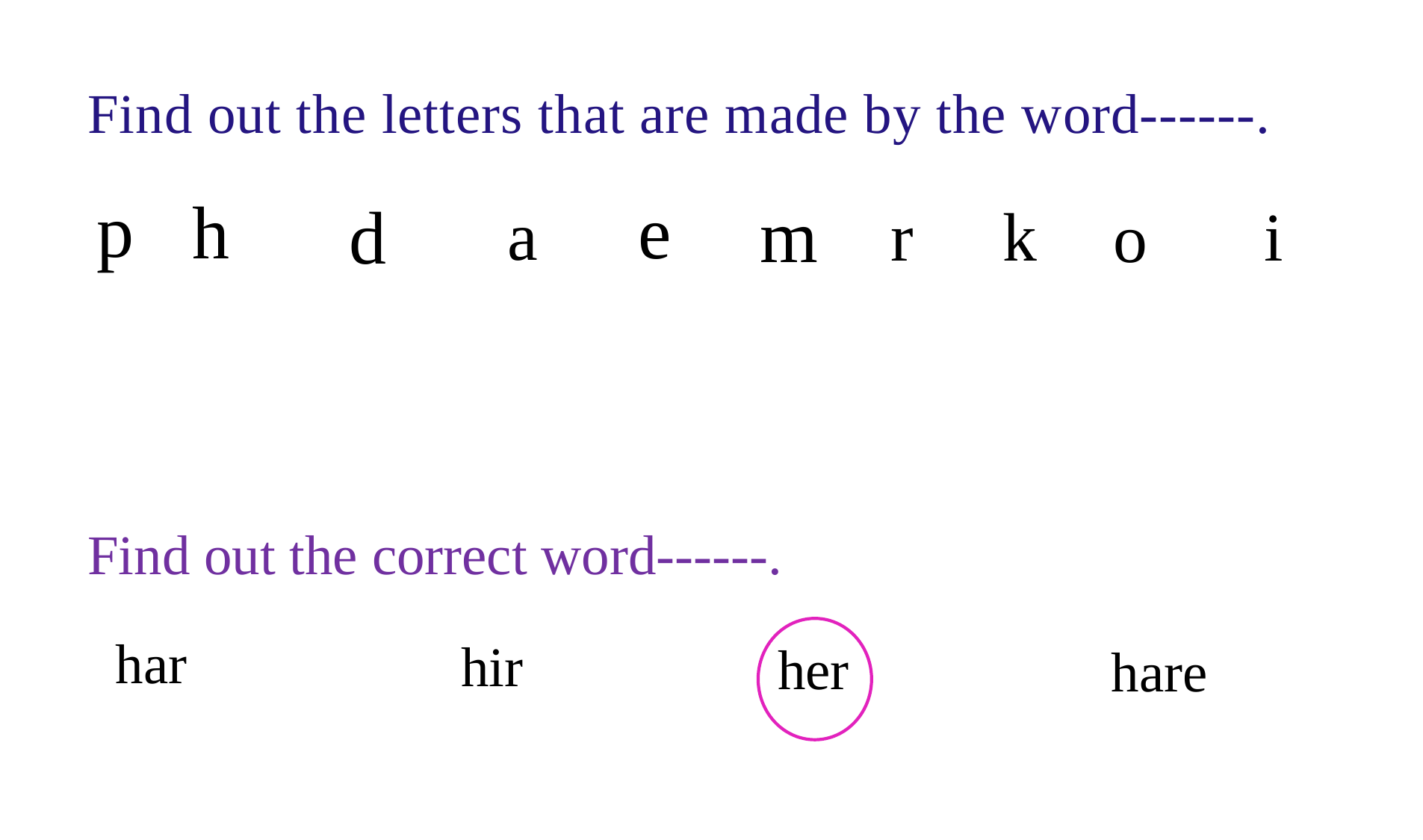

Find out the letters that are made by the word------.
p
h
e
m
d
a
r
k
i
o

Find out the correct word------.

har
hir
her
hare